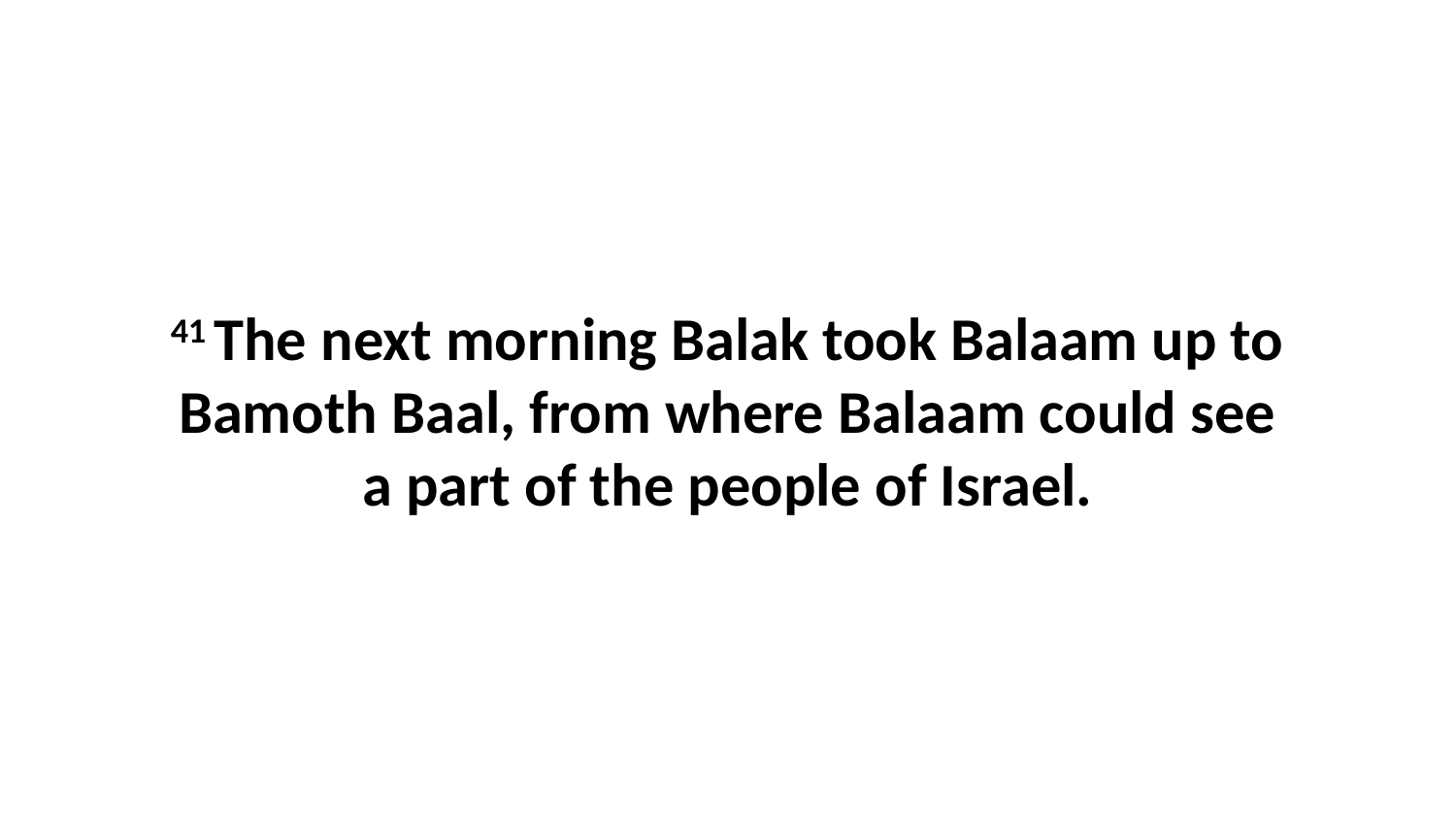

41 The next morning Balak took Balaam up to Bamoth Baal, from where Balaam could see a part of the people of Israel.